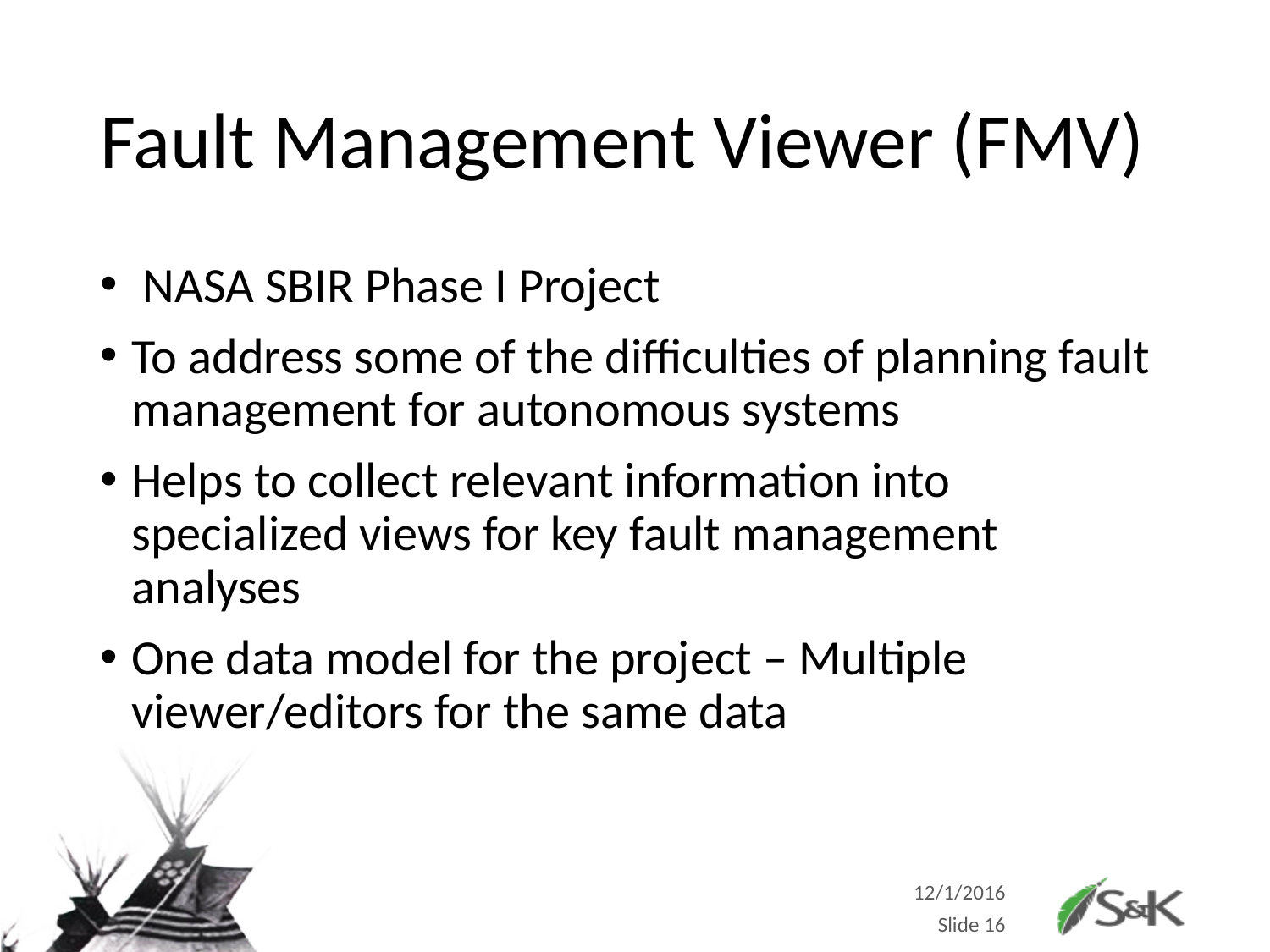

# Fault Management Viewer (FMV)
 NASA SBIR Phase I Project
To address some of the difficulties of planning fault management for autonomous systems
Helps to collect relevant information into specialized views for key fault management analyses
One data model for the project – Multiple viewer/editors for the same data

12/1/2016
Slide 16